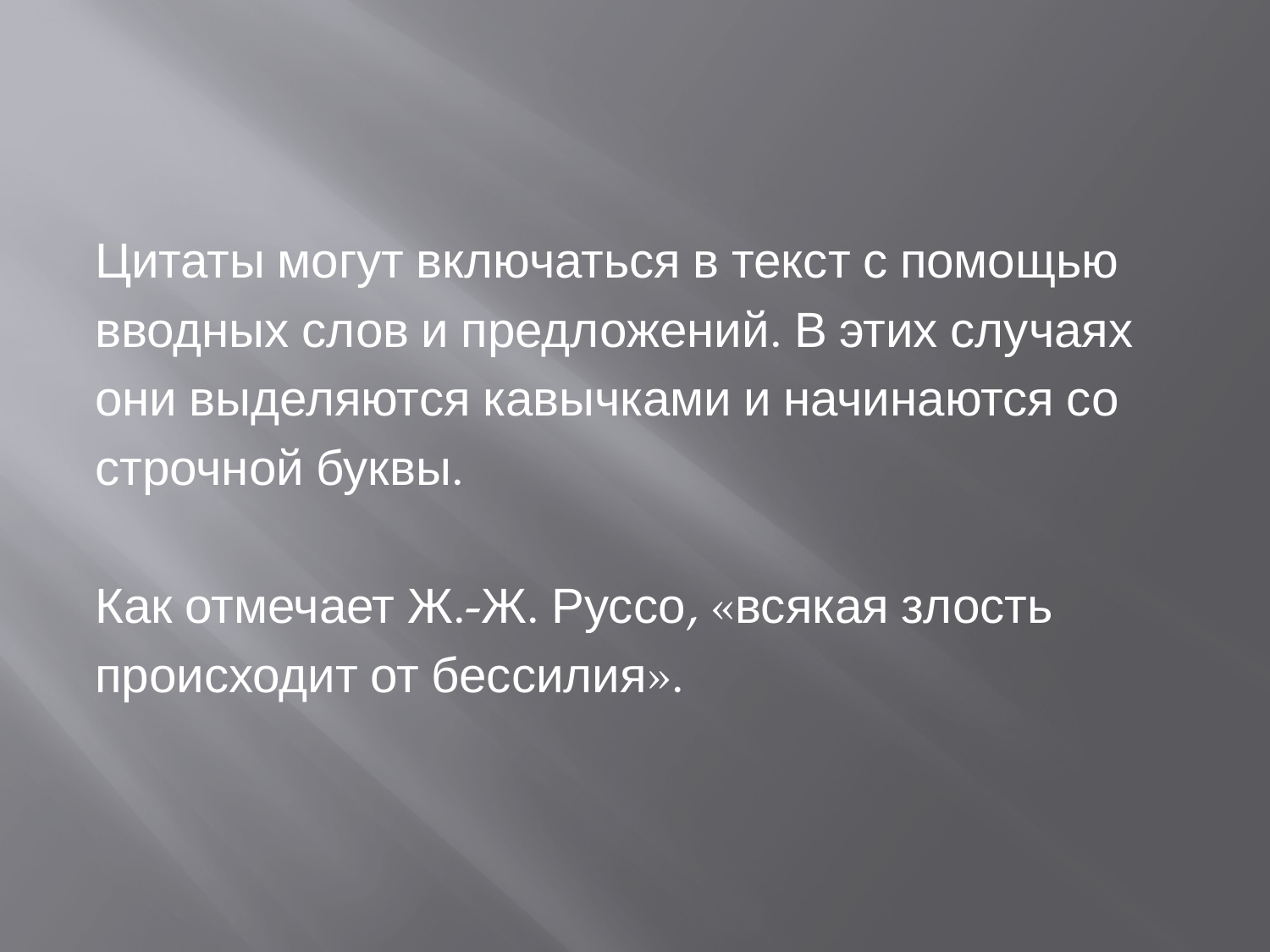

#
Цитаты могут включаться в текст с помощью
вводных слов и предложений. В этих случаях
они выделяются кавычками и начинаются со
строчной буквы.

Как отмечает Ж.-Ж. Руссо, «всякая злость
происходит от бессилия».